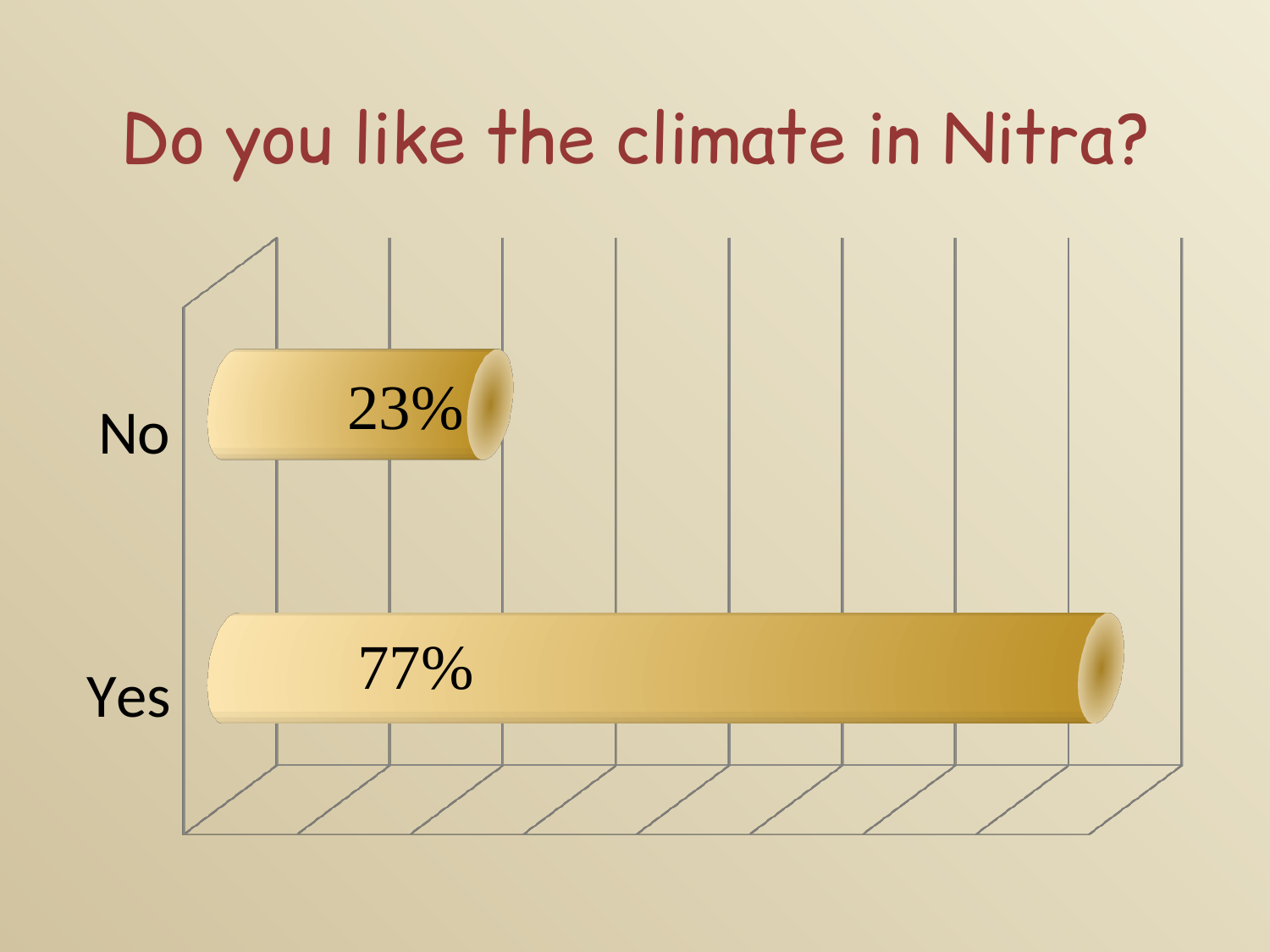

# Do you like the climate in Nitra?

[unsupported chart]